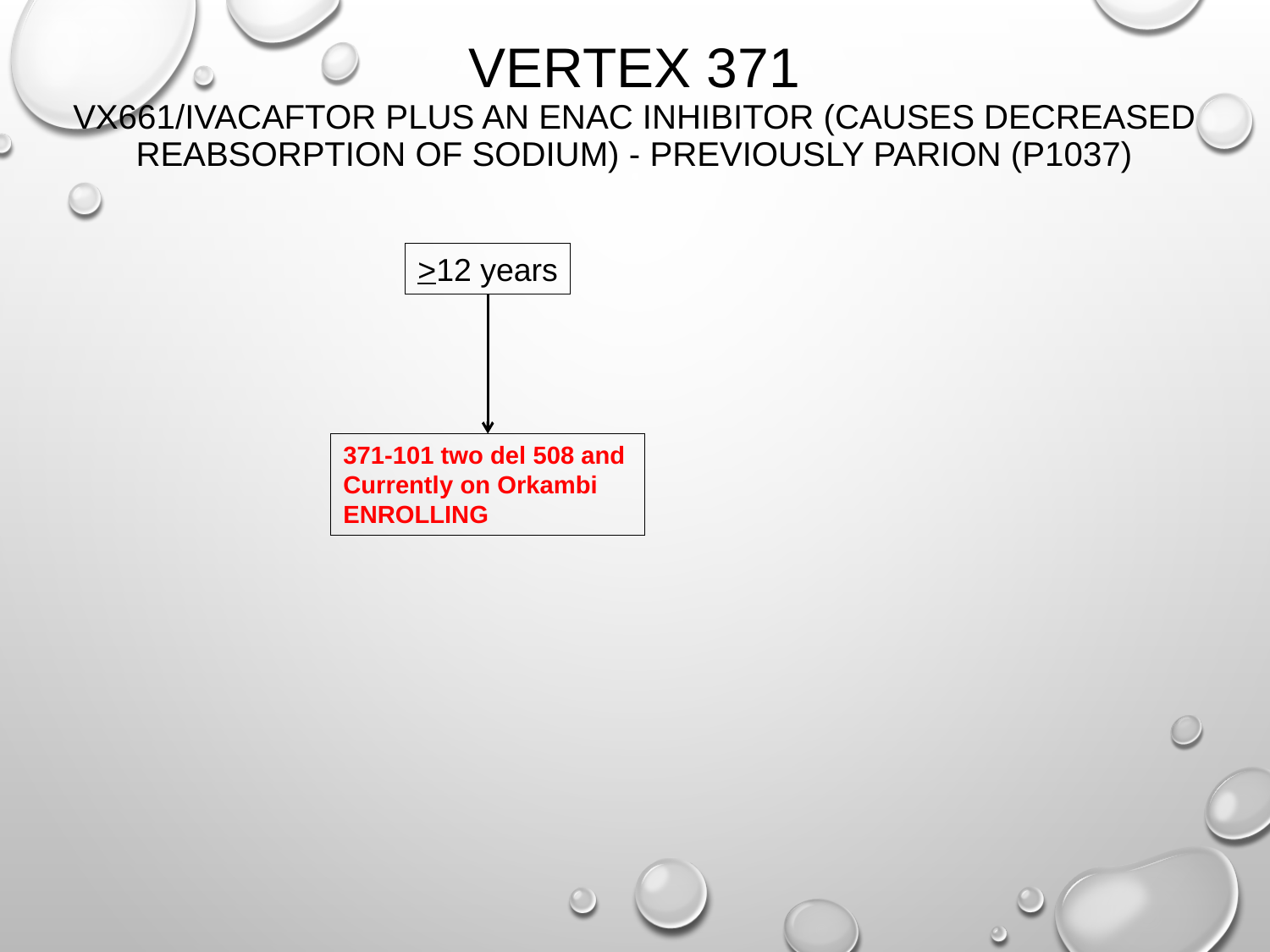

# Vertex 371 VX661/ivacaftor plus an ENaC Inhibitor (causes decreased reabsorption of sodium) - previously Parion (P1037)
>12 years
371-101 two del 508 and
Currently on Orkambi
ENROLLING